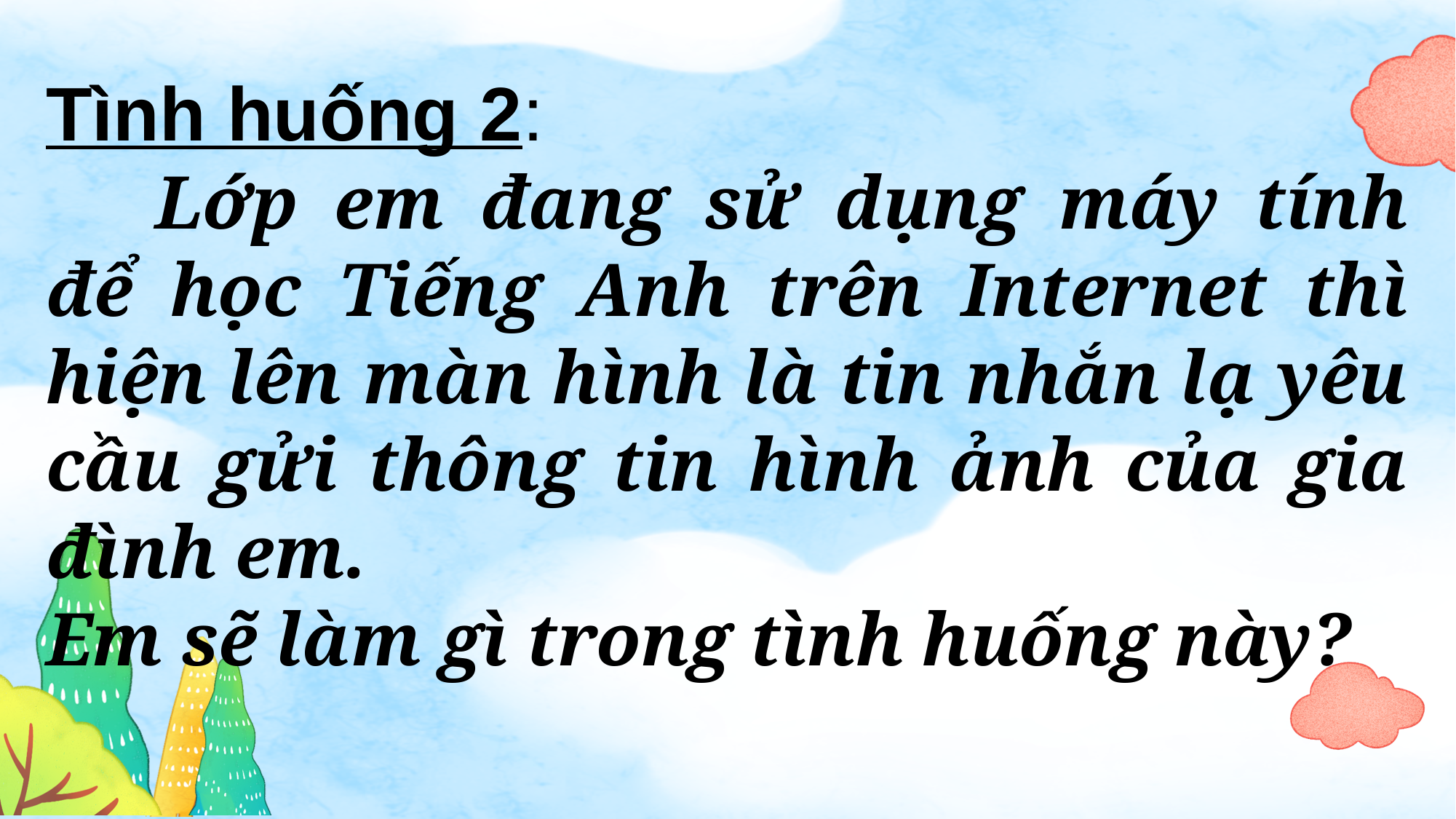

Tình huống 2:
	Lớp em đang sử dụng máy tính để học Tiếng Anh trên Internet thì hiện lên màn hình là tin nhắn lạ yêu cầu gửi thông tin hình ảnh của gia đình em.
Em sẽ làm gì trong tình huống này?